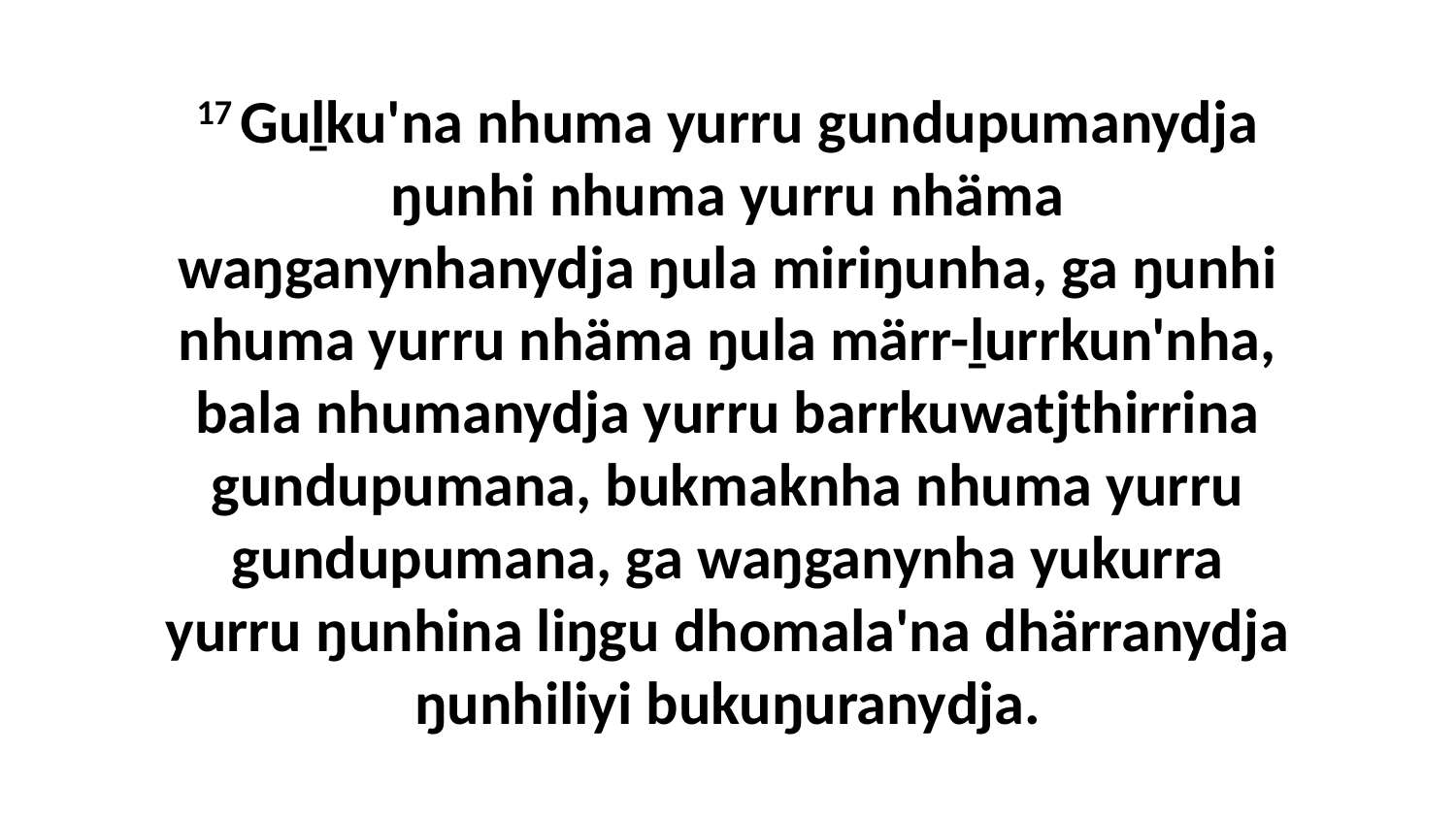

17 Guḻku'na nhuma yurru gundupumanydja ŋunhi nhuma yurru nhäma waŋganynhanydja ŋula miriŋunha, ga ŋunhi nhuma yurru nhäma ŋula märr-ḻurrkun'nha, bala nhumanydja yurru barrkuwatjthirrina gundupumana, bukmaknha nhuma yurru gundupumana, ga waŋganynha yukurra yurru ŋunhina liŋgu dhomala'na dhärranydja ŋunhiliyi bukuŋuranydja.